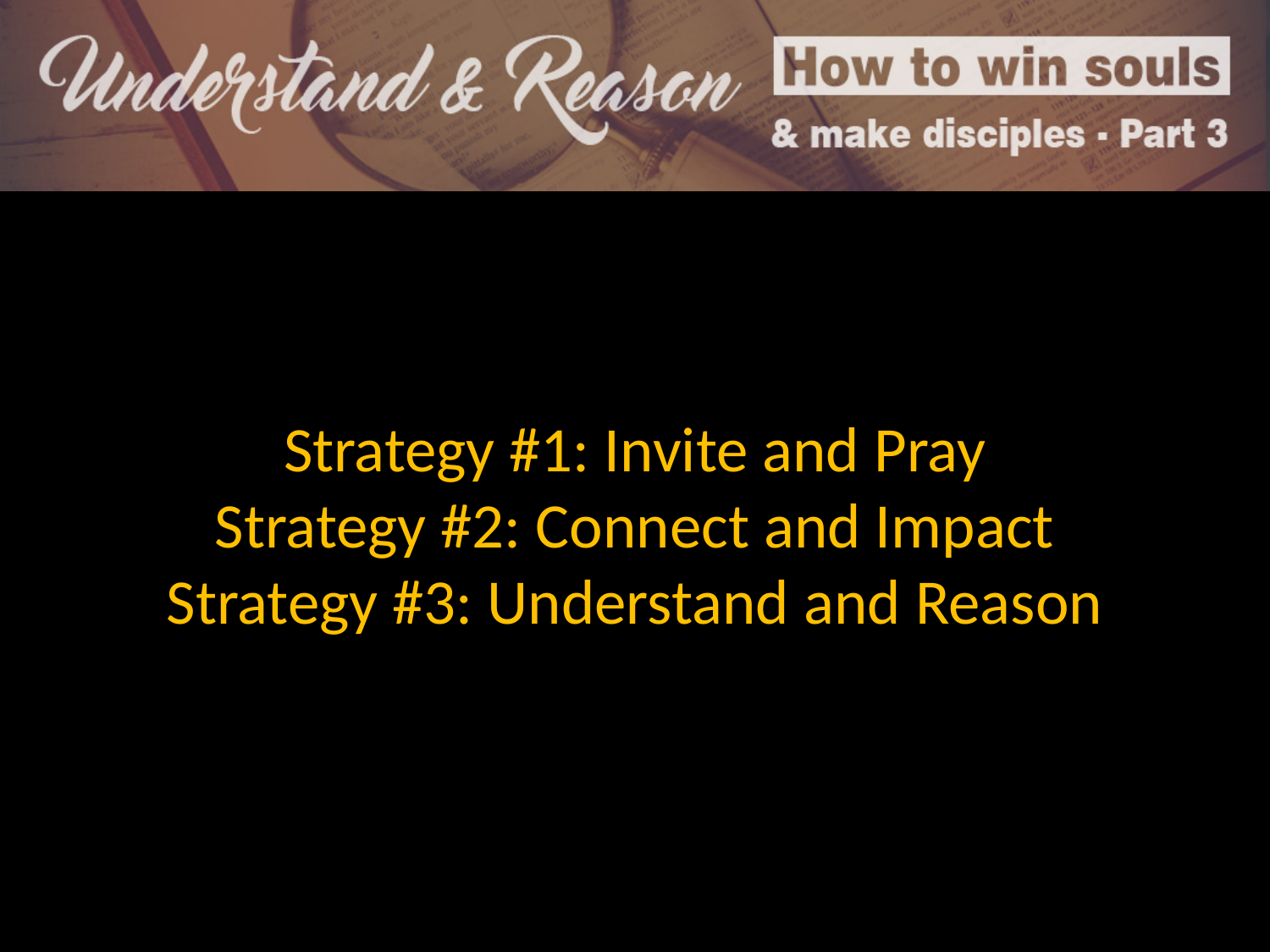

Strategy #1: Invite and Pray
Strategy #2: Connect and Impact
Strategy #3: Understand and Reason